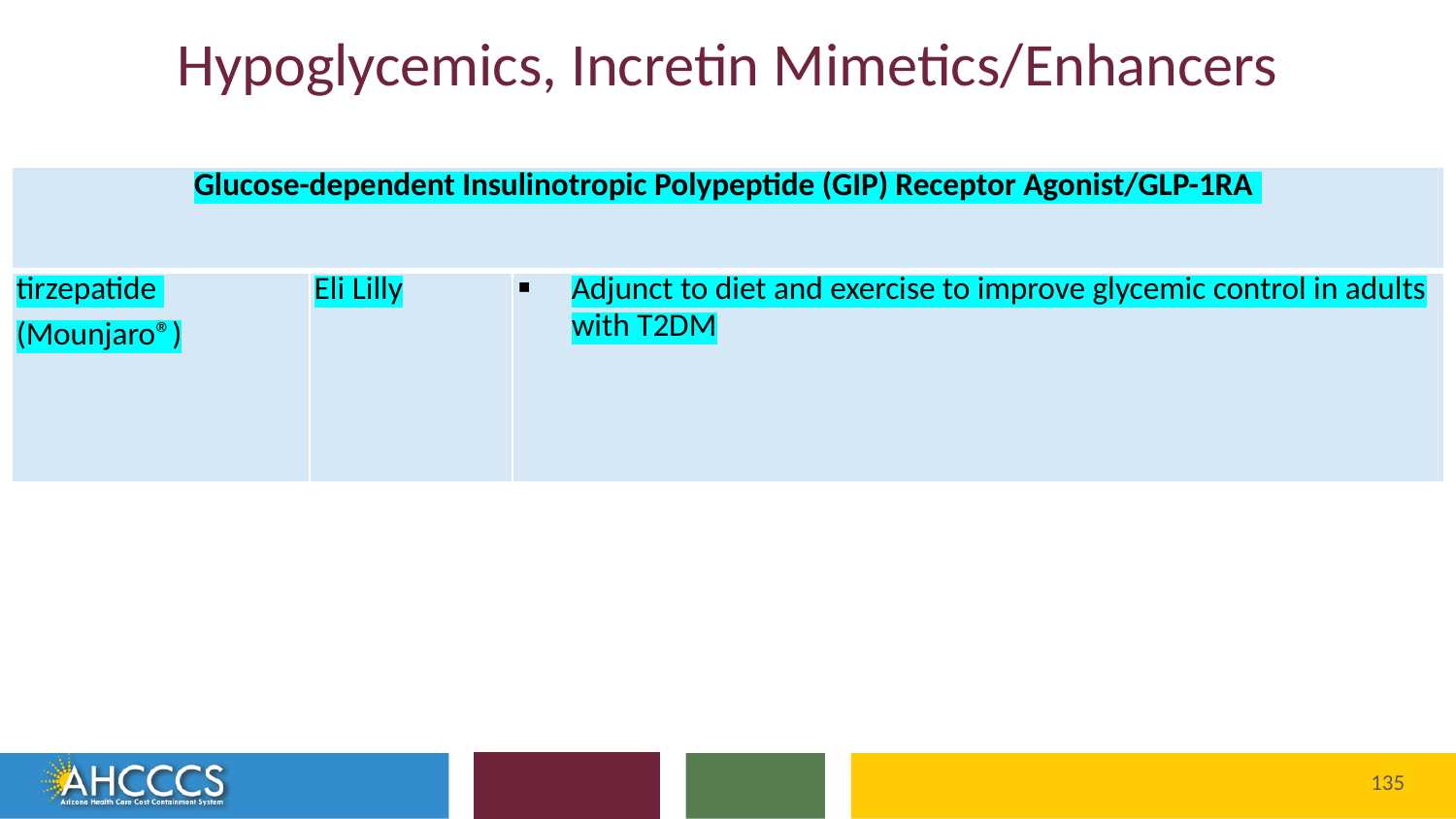

# Hypoglycemics, Incretin Mimetics/Enhancers
| Glucose-dependent Insulinotropic Polypeptide (GIP) Receptor Agonist/GLP-1RA |  |  |
| --- | --- | --- |
| tirzepatide (Mounjaro®) | Eli Lilly | Adjunct to diet and exercise to improve glycemic control in adults with T2DM |